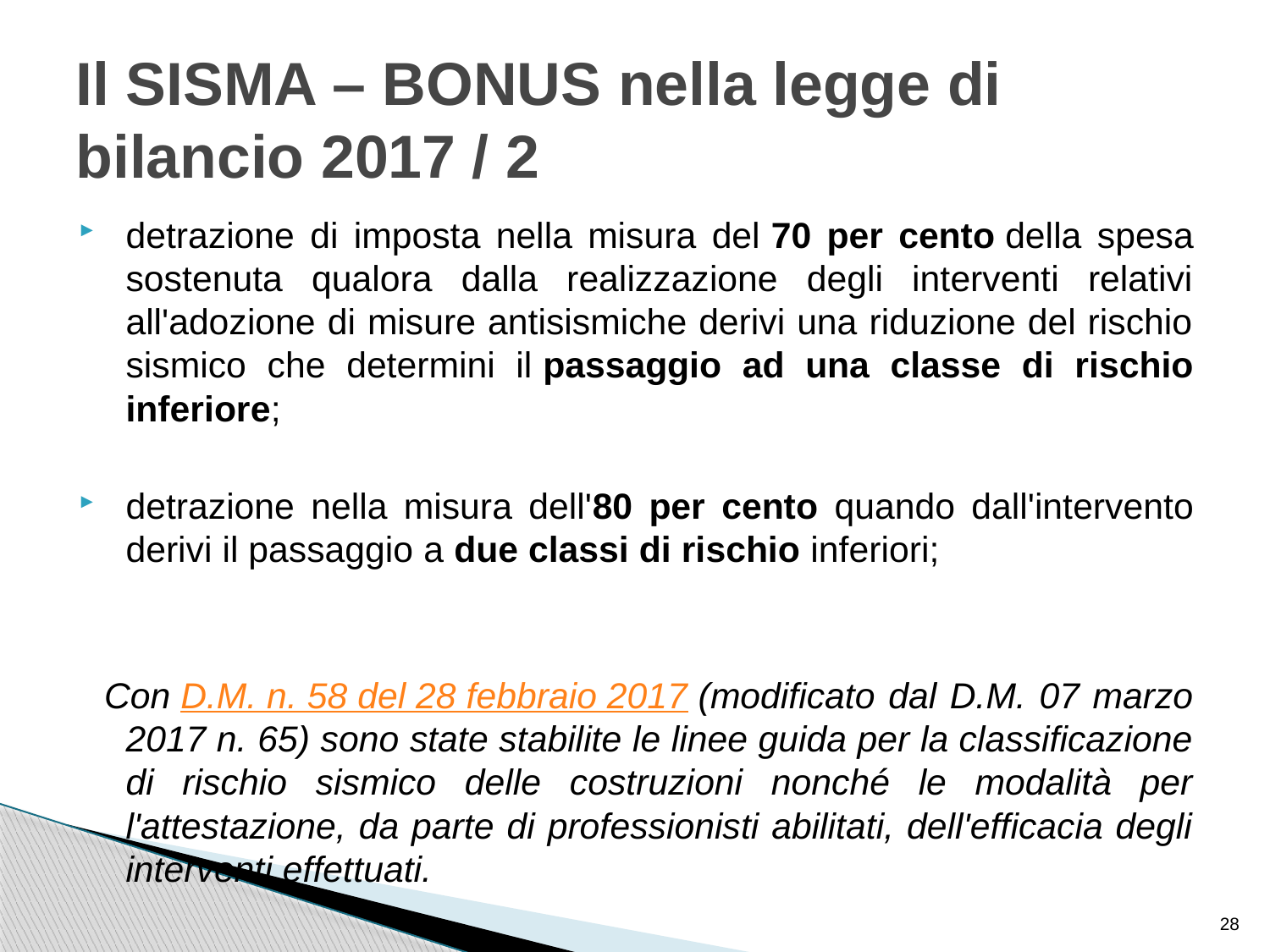

# Il SISMA – BONUS nella legge di bilancio 2017 / 2
detrazione di imposta nella misura del 70 per cento della spesa sostenuta qualora dalla realizzazione degli interventi relativi all'adozione di misure antisismiche derivi una riduzione del rischio sismico che determini il passaggio ad una classe di rischio inferiore;

detrazione nella misura dell'80 per cento quando dall'intervento derivi il passaggio a due classi di rischio inferiori;

 Con D.M. n. 58 del 28 febbraio 2017 (modificato dal D.M. 07 marzo 2017 n. 65) sono state stabilite le linee guida per la classificazione di rischio sismico delle costruzioni nonché le modalità per l'attestazione, da parte di professionisti abilitati, dell'efficacia degli interventi effettuati.
28